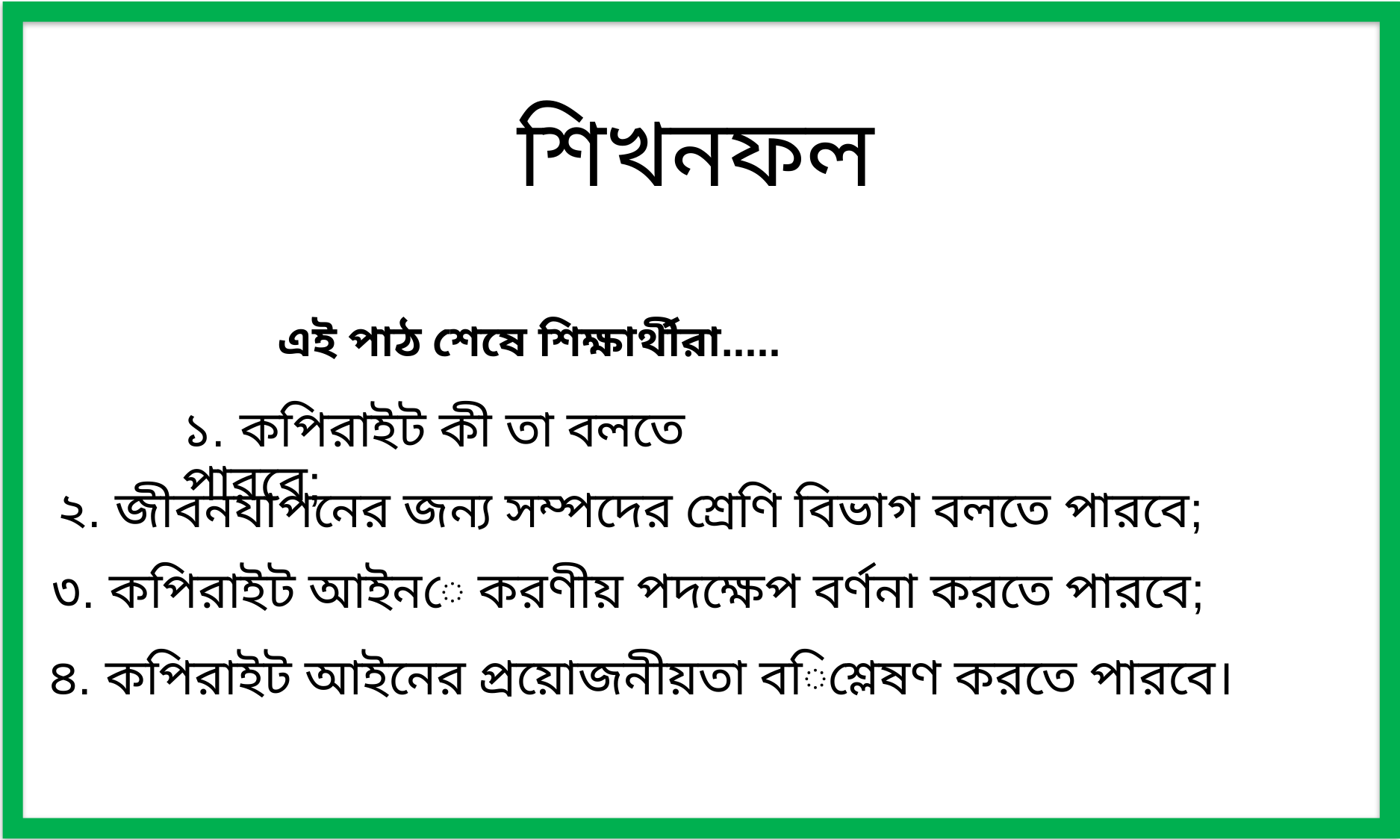

শিখনফল
এই পাঠ শেষে শিক্ষার্থীরা.....
১. কপিরাইট কী তা বলতে পারবে;
২. জীবনযাপনের জন্য সম্পদের শ্রেণি বিভাগ বলতে পারবে;
৩. কপিরাইট আইনে করণীয় পদক্ষেপ বর্ণনা করতে পারবে;
 ৪. কপিরাইট আইনের প্রয়োজনীয়তা বিশ্লেষণ করতে পারবে।